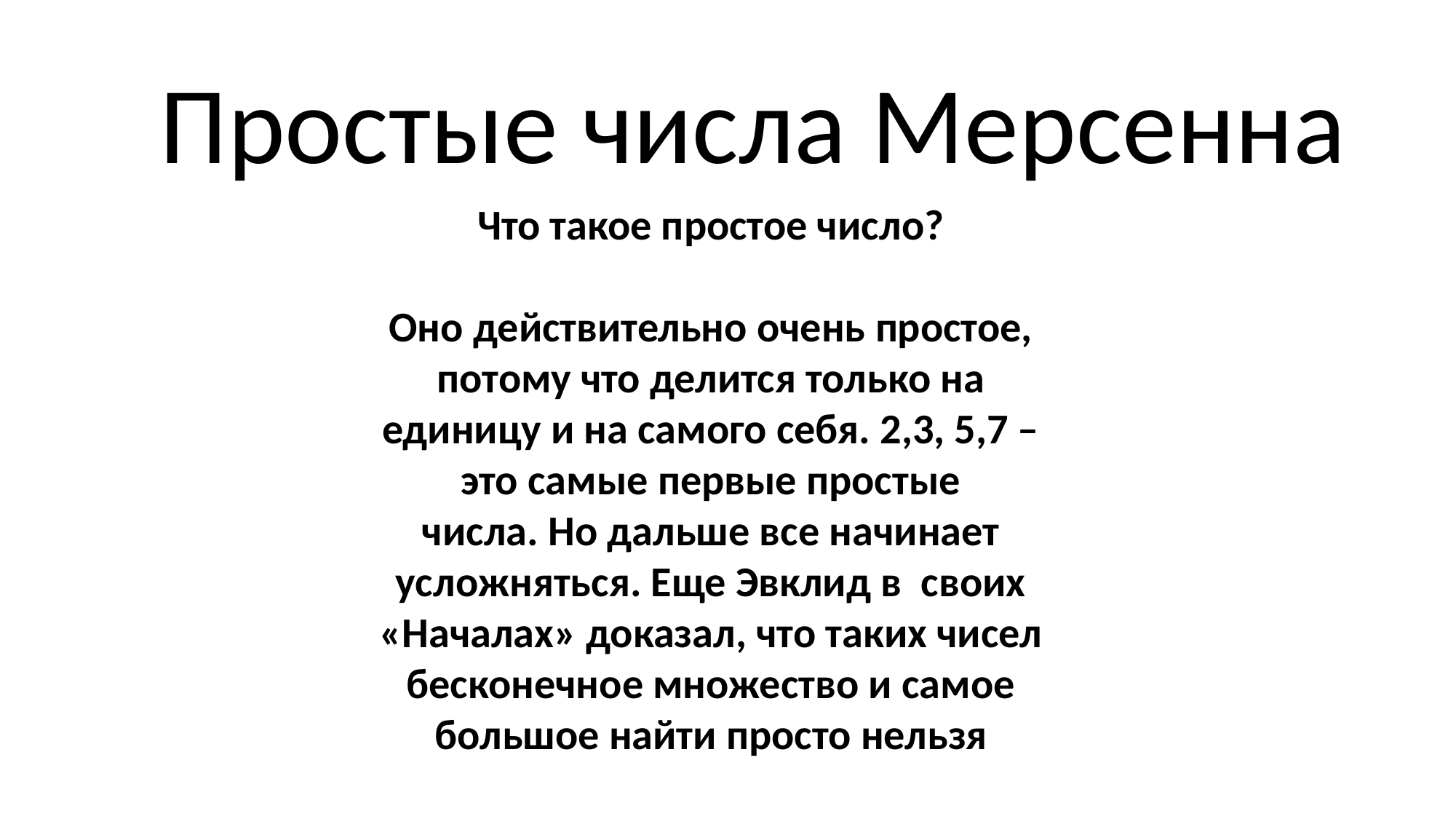

Простые числа Мерсенна
Что такое простое число?
Оно действительно очень простое, потому что делится только на единицу и на самого себя. 2,3, 5,7 – это самые первые простые числа. Но дальше все начинает усложняться. Еще Эвклид в  своих «Началах» доказал, что таких чисел бесконечное множество и самое большое найти просто нельзя